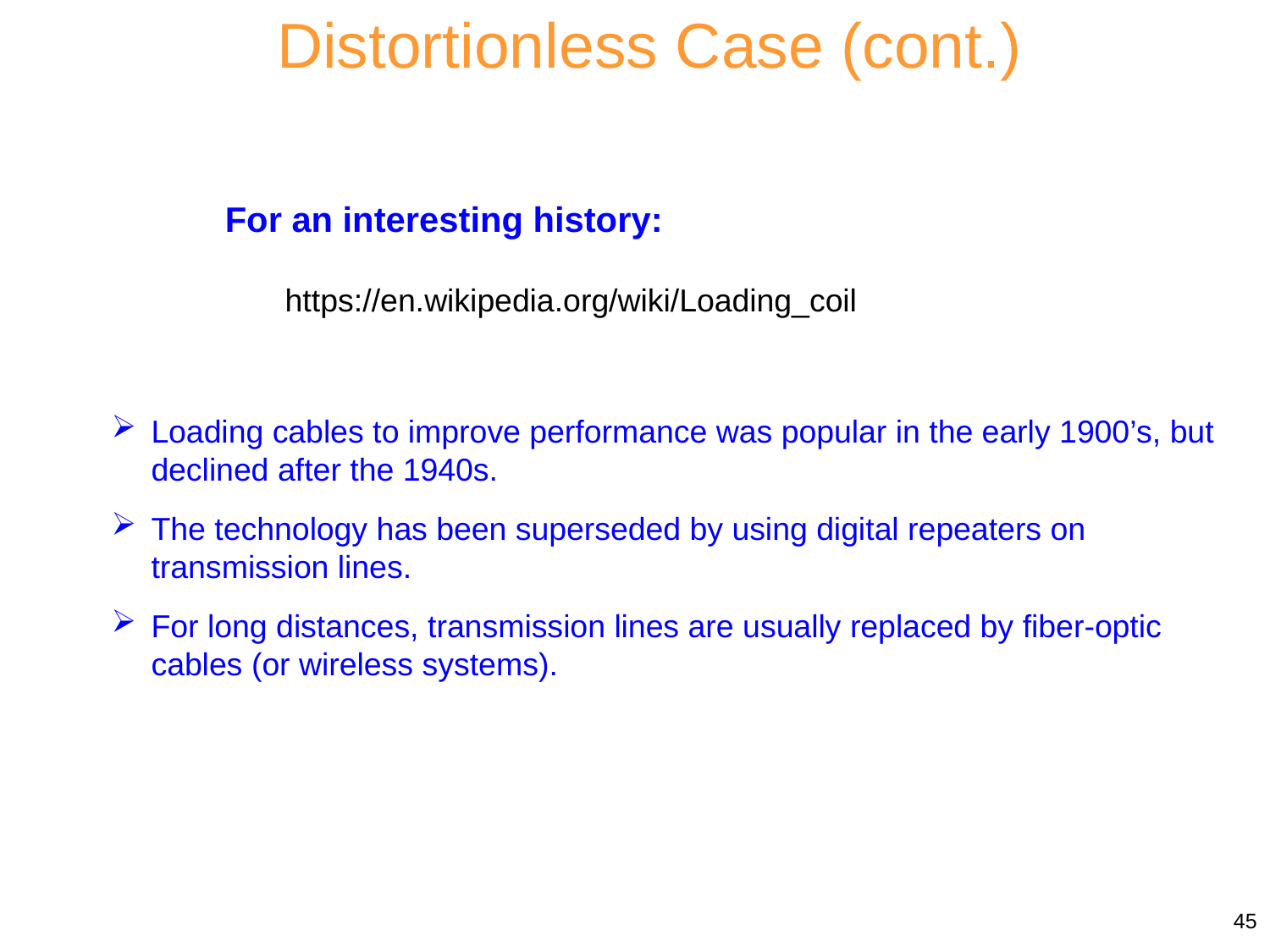

Distortionless Case (cont.)
For an interesting history:
https://en.wikipedia.org/wiki/Loading_coil
Loading cables to improve performance was popular in the early 1900’s, but declined after the 1940s.
The technology has been superseded by using digital repeaters on transmission lines.
For long distances, transmission lines are usually replaced by fiber-optic cables (or wireless systems).
45